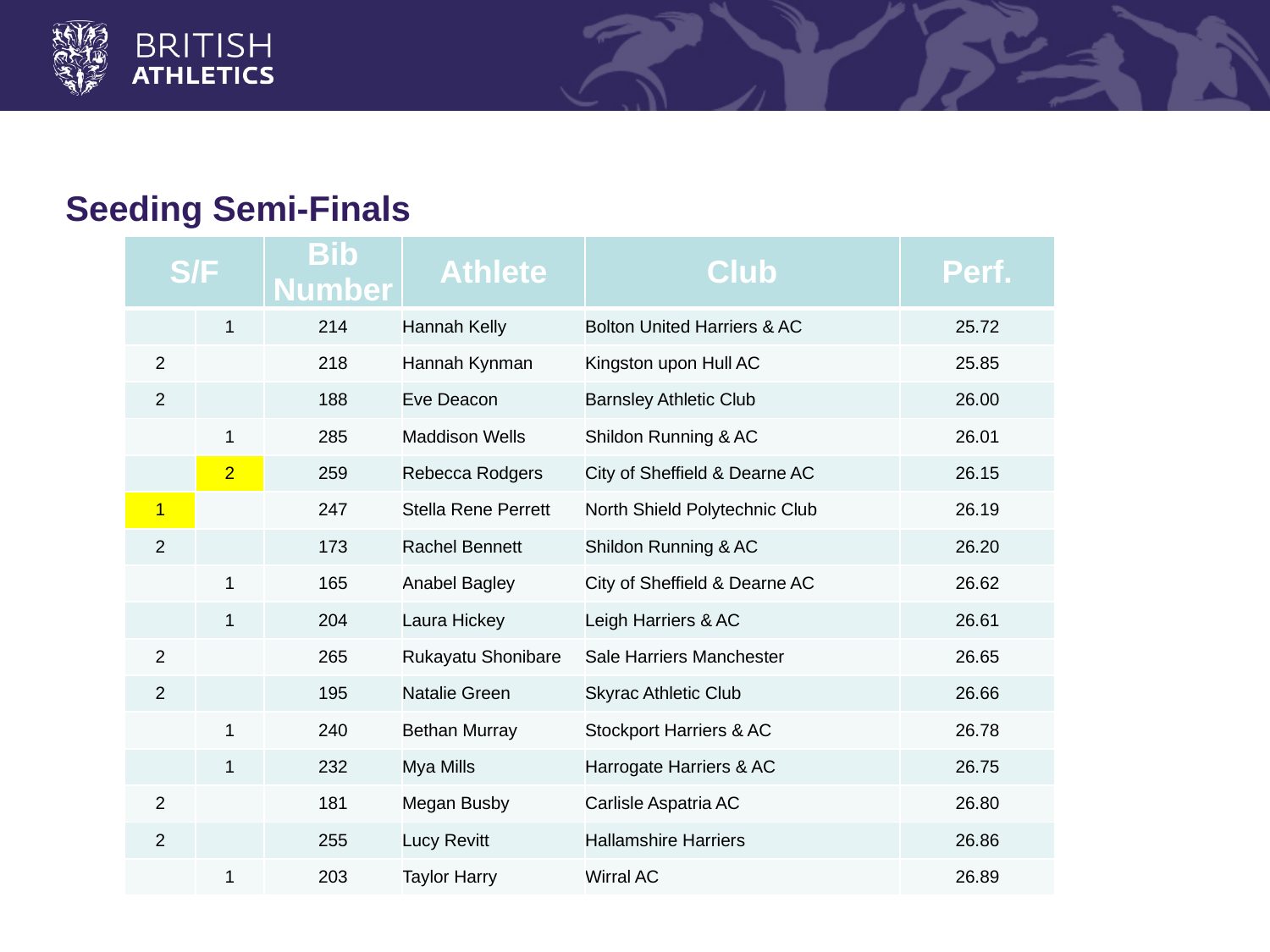

# Seeding Semi-Finals
| S/F |  | Bib Number | Athlete | Club | Perf. |
| --- | --- | --- | --- | --- | --- |
|  | 1 | 214 | Hannah Kelly | Bolton United Harriers & AC | 25.72 |
| 2 |  | 218 | Hannah Kynman | Kingston upon Hull AC | 25.85 |
| 2 |  | 188 | Eve Deacon | Barnsley Athletic Club | 26.00 |
|  | 1 | 285 | Maddison Wells | Shildon Running & AC | 26.01 |
|  | 2 | 259 | Rebecca Rodgers | City of Sheffield & Dearne AC | 26.15 |
| 1 |  | 247 | Stella Rene Perrett | North Shield Polytechnic Club | 26.19 |
| 2 |  | 173 | Rachel Bennett | Shildon Running & AC | 26.20 |
|  | 1 | 165 | Anabel Bagley | City of Sheffield & Dearne AC | 26.62 |
|  | 1 | 204 | Laura Hickey | Leigh Harriers & AC | 26.61 |
| 2 |  | 265 | Rukayatu Shonibare | Sale Harriers Manchester | 26.65 |
| 2 |  | 195 | Natalie Green | Skyrac Athletic Club | 26.66 |
|  | 1 | 240 | Bethan Murray | Stockport Harriers & AC | 26.78 |
|  | 1 | 232 | Mya Mills | Harrogate Harriers & AC | 26.75 |
| 2 |  | 181 | Megan Busby | Carlisle Aspatria AC | 26.80 |
| 2 |  | 255 | Lucy Revitt | Hallamshire Harriers | 26.86 |
|  | 1 | 203 | Taylor Harry | Wirral AC | 26.89 |